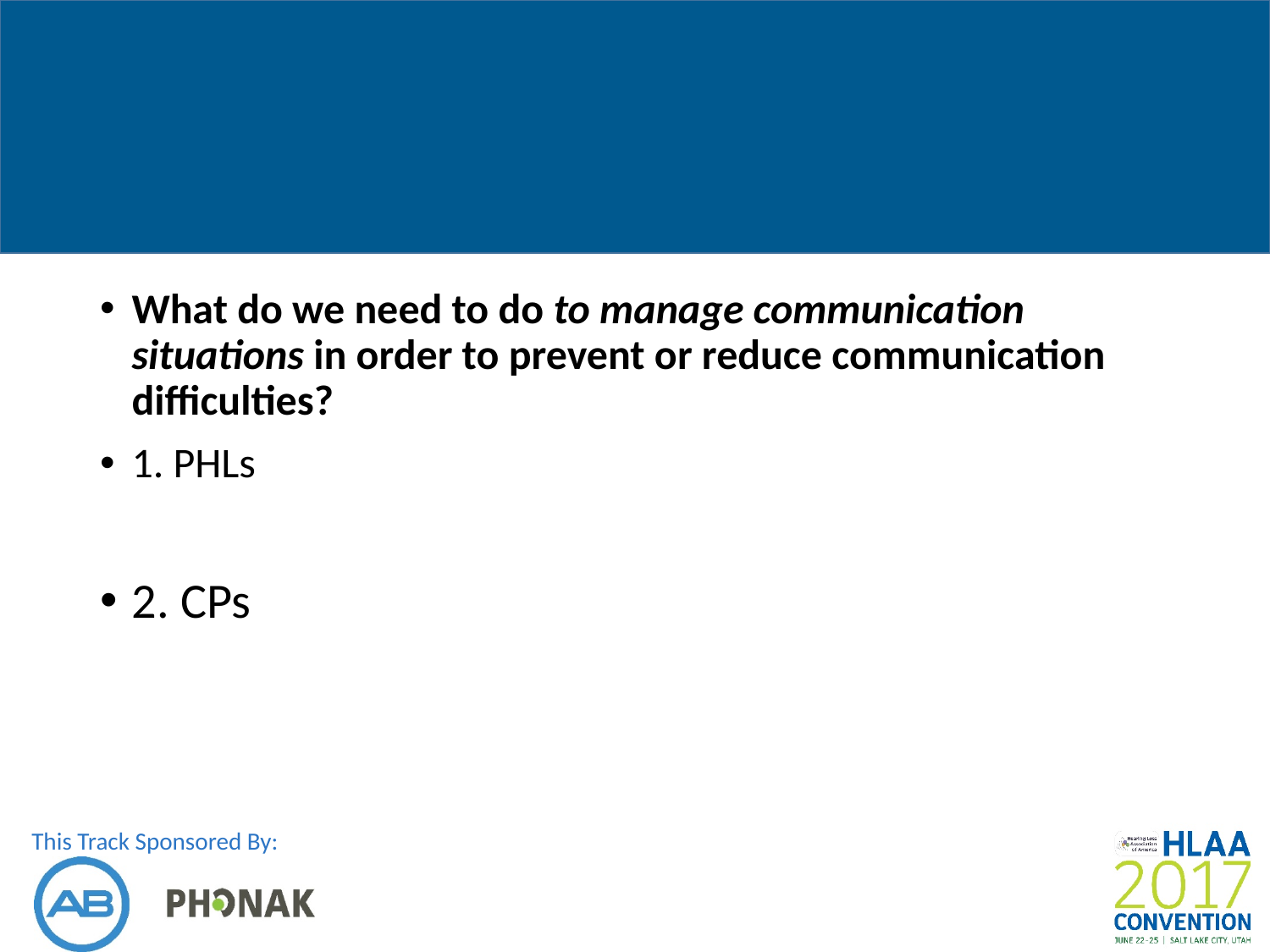

#
What do we need to do to manage communication situations in order to prevent or reduce communication difficulties?
1. PHLs

2. CPs